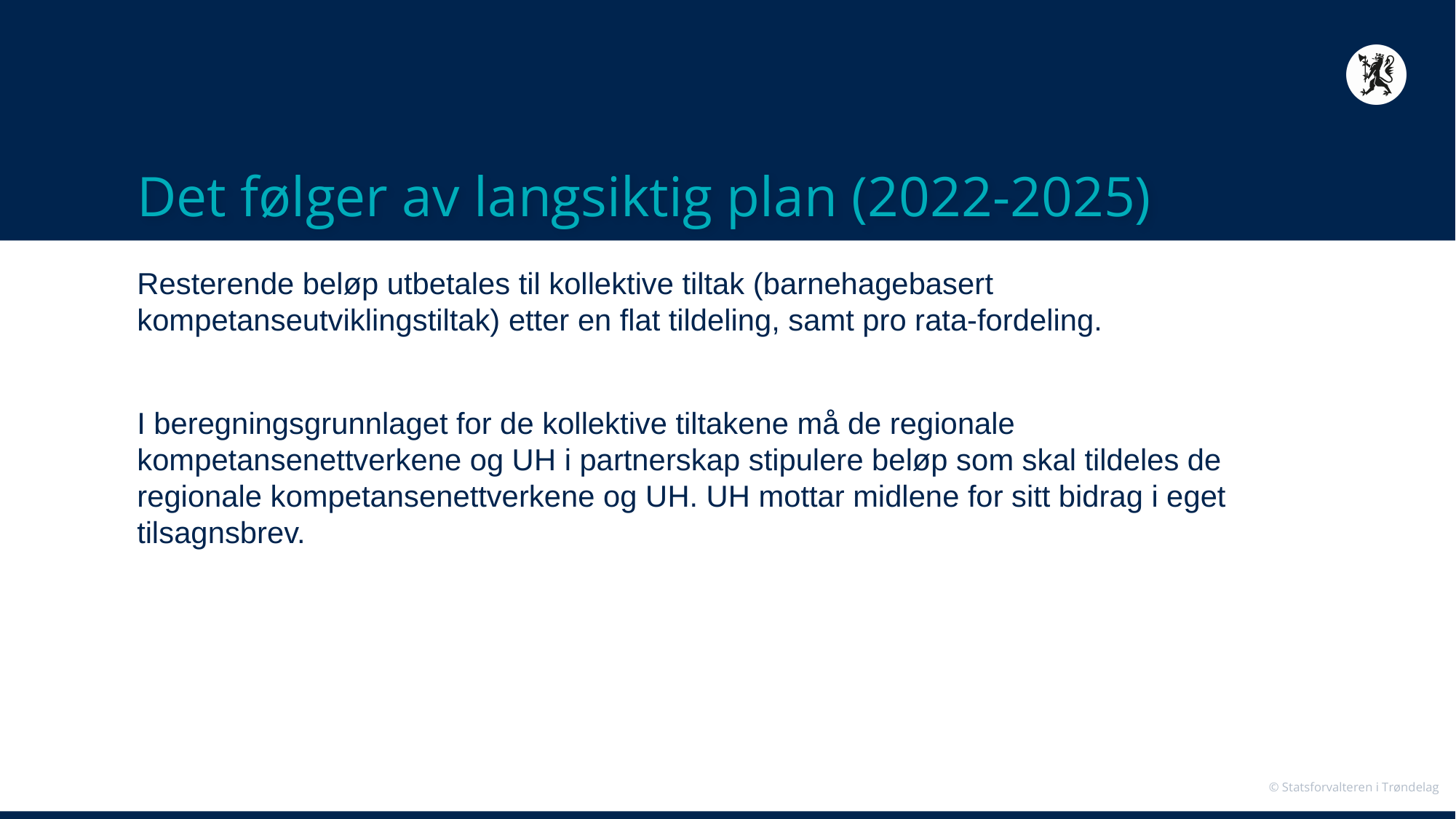

# Det følger av langsiktig plan (2022-2025)
Resterende beløp utbetales til kollektive tiltak (barnehagebasert kompetanseutviklingstiltak) etter en flat tildeling, samt pro rata-fordeling.

I beregningsgrunnlaget for de kollektive tiltakene må de regionale kompetansenettverkene og UH i partnerskap stipulere beløp som skal tildeles de regionale kompetansenettverkene og UH. UH mottar midlene for sitt bidrag i eget tilsagnsbrev.